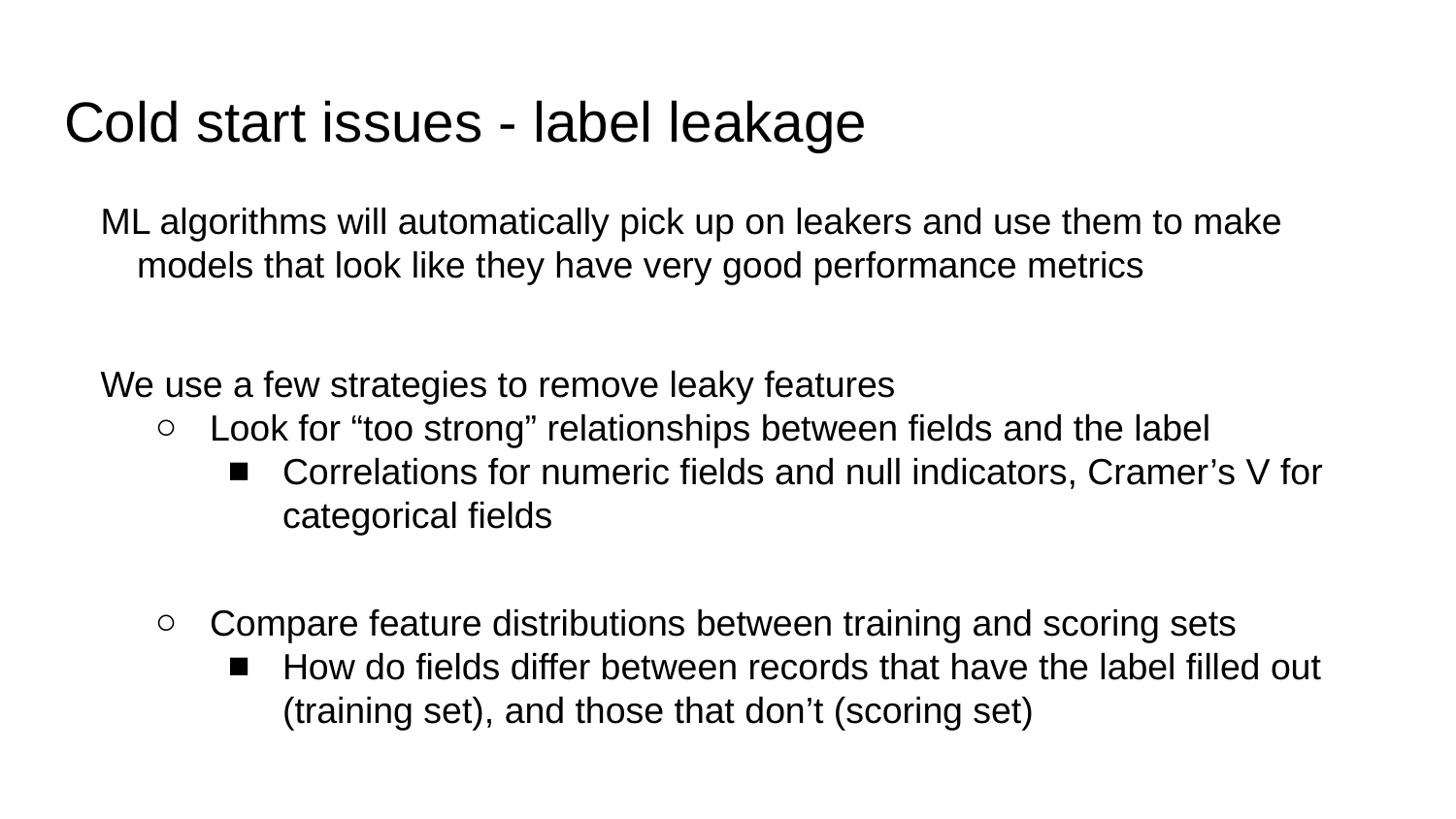

# Cold start issues - label leakage
ML algorithms will automatically pick up on leakers and use them to make models that look like they have very good performance metrics

We use a few strategies to remove leaky features
Look for “too strong” relationships between fields and the label
Correlations for numeric fields and null indicators, Cramer’s V for categorical fields

Compare feature distributions between training and scoring sets
How do fields differ between records that have the label filled out (training set), and those that don’t (scoring set)